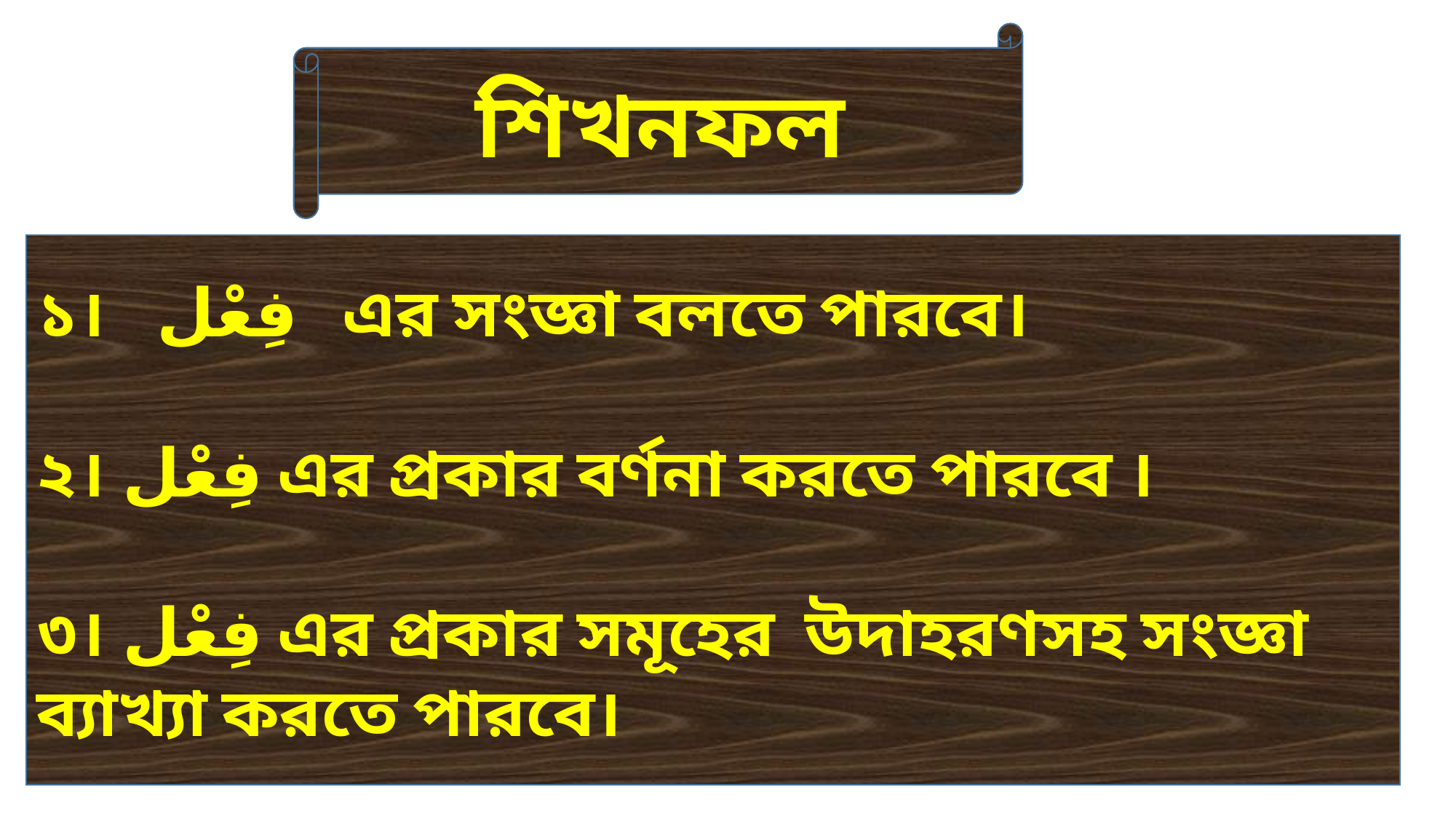

শিখনফল
১।   فِعْل   এর সংজ্ঞা বলতে পারবে।

২। فِعْل এর প্রকার বর্ণনা করতে পারবে ।

৩। فِعْل এর প্রকার সমূহের  উদাহরণসহ সংজ্ঞা ব্যাখ্যা করতে পারবে।